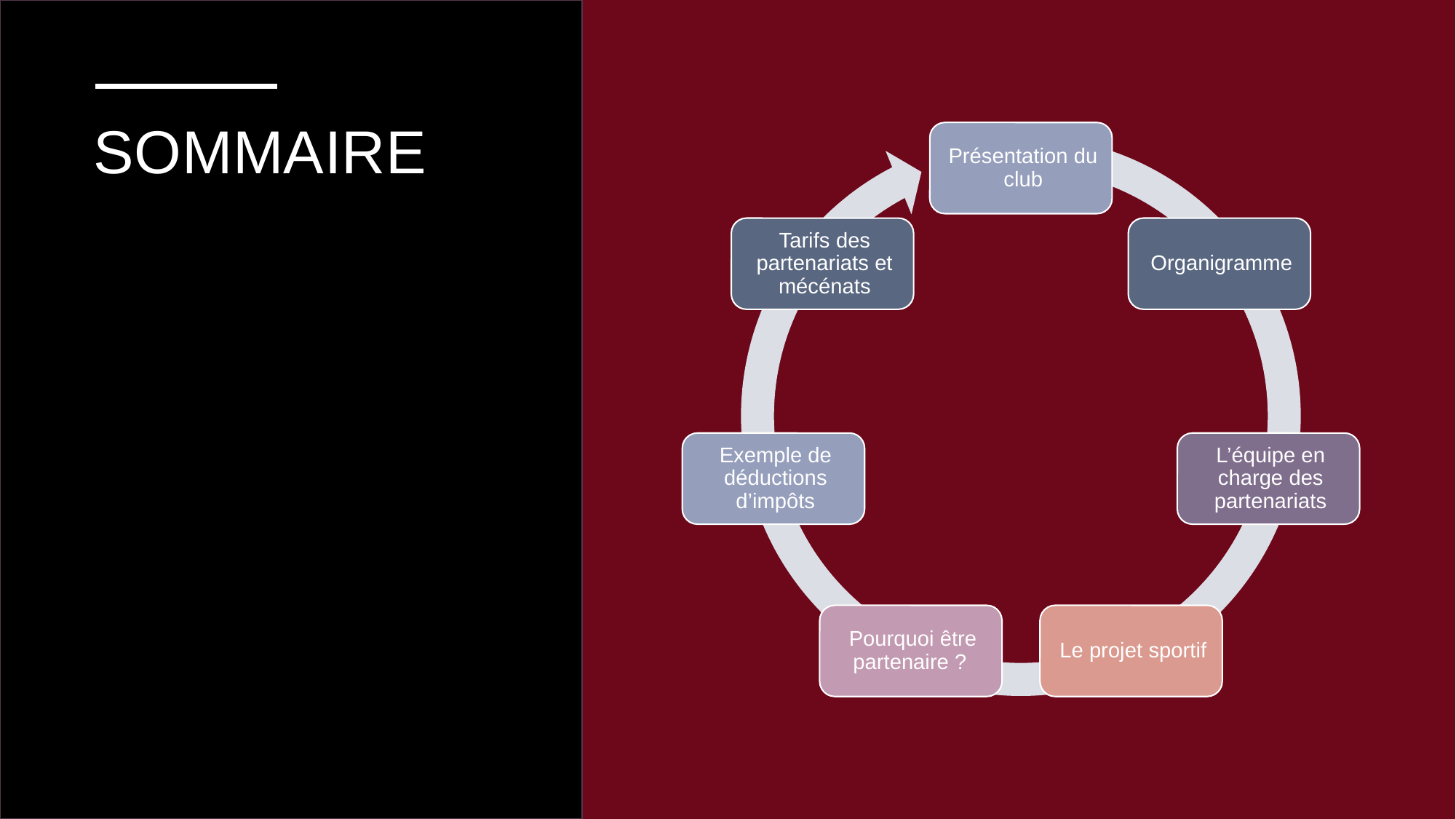

Présentation du club
Organigramme
L’équipe en charge des partenariats
Le projet sportif
Pourquoi être partenaire ?
Exemple de déductions d’impôts
Tarifs des partenariats et mécénats
# Sommaire